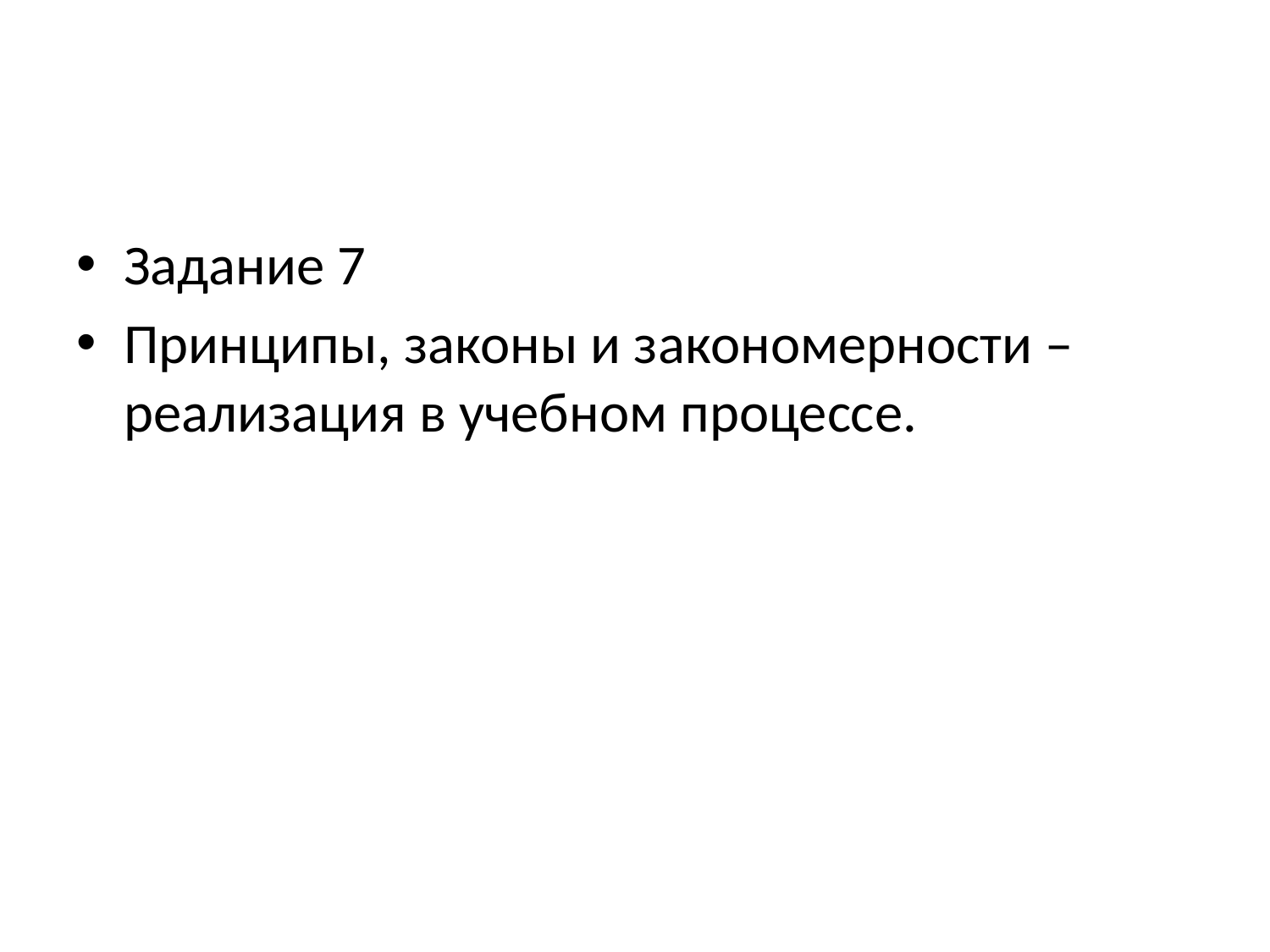

#
Задание 7
Принципы, законы и закономерности – реализация в учебном процессе.